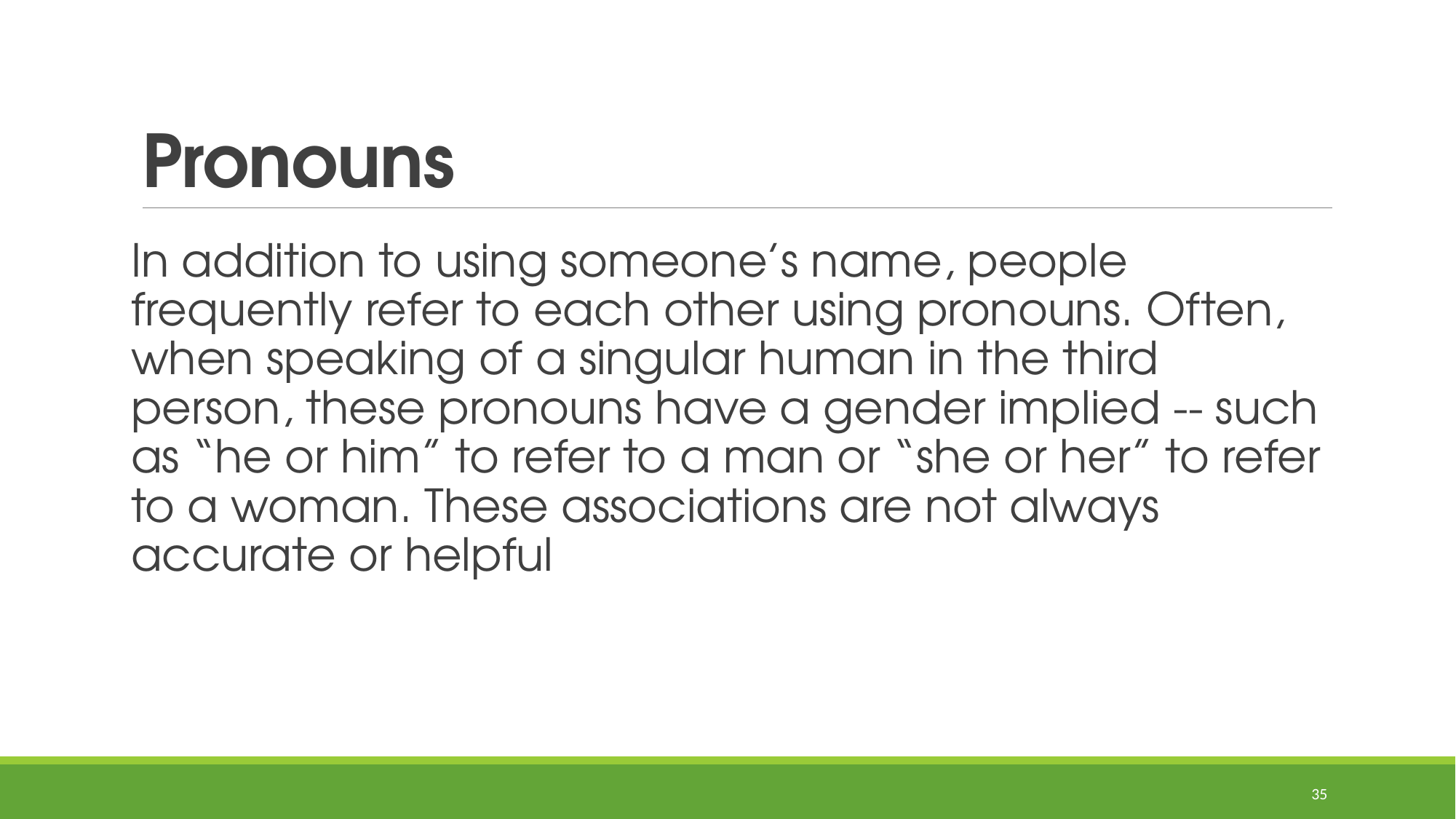

# Pronouns
In addition to using someone’s name, people frequently refer to each other using pronouns. Often, when speaking of a singular human in the third person, these pronouns have a gender implied -- such as “he or him” to refer to a man or “she or her” to refer to a woman. These associations are not always accurate or helpful
35